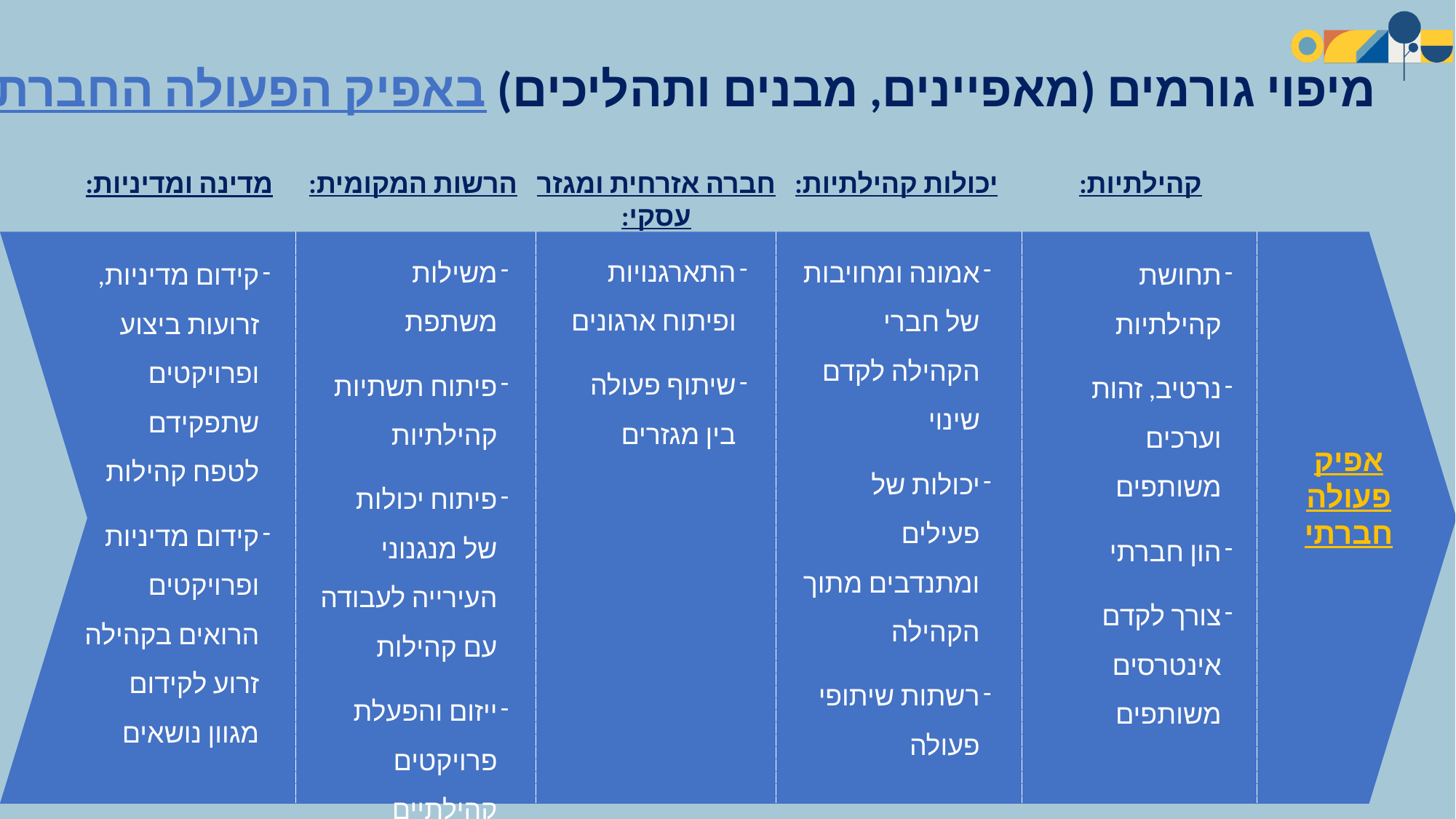

מיפוי גורמים (מאפיינים, מבנים ותהליכים) באפיק הפעולה החברתי
הרשות המקומית:
חברה אזרחית ומגזר עסקי:
יכולות קהילתיות:
קהילתיות:
מדינה ומדיניות:

התארגנויות ופיתוח ארגונים
שיתוף פעולה בין מגזרים
משילות משתפת
פיתוח תשתיות קהילתיות
פיתוח יכולות של מנגנוני העירייה לעבודה עם קהילות
ייזום והפעלת פרויקטים קהילתיים
אמונה ומחויבות של חברי הקהילה לקדם שינוי
יכולות של פעילים ומתנדבים מתוך הקהילה
רשתות שיתופי פעולה
קידום מדיניות, זרועות ביצוע ופרויקטים שתפקידם לטפח קהילות
קידום מדיניות ופרויקטים הרואים בקהילה זרוע לקידום מגוון נושאים
תחושת קהילתיות
נרטיב, זהות וערכים משותפים
הון חברתי
צורך לקדם אינטרסים משותפים
אפיק פעולה חברתי